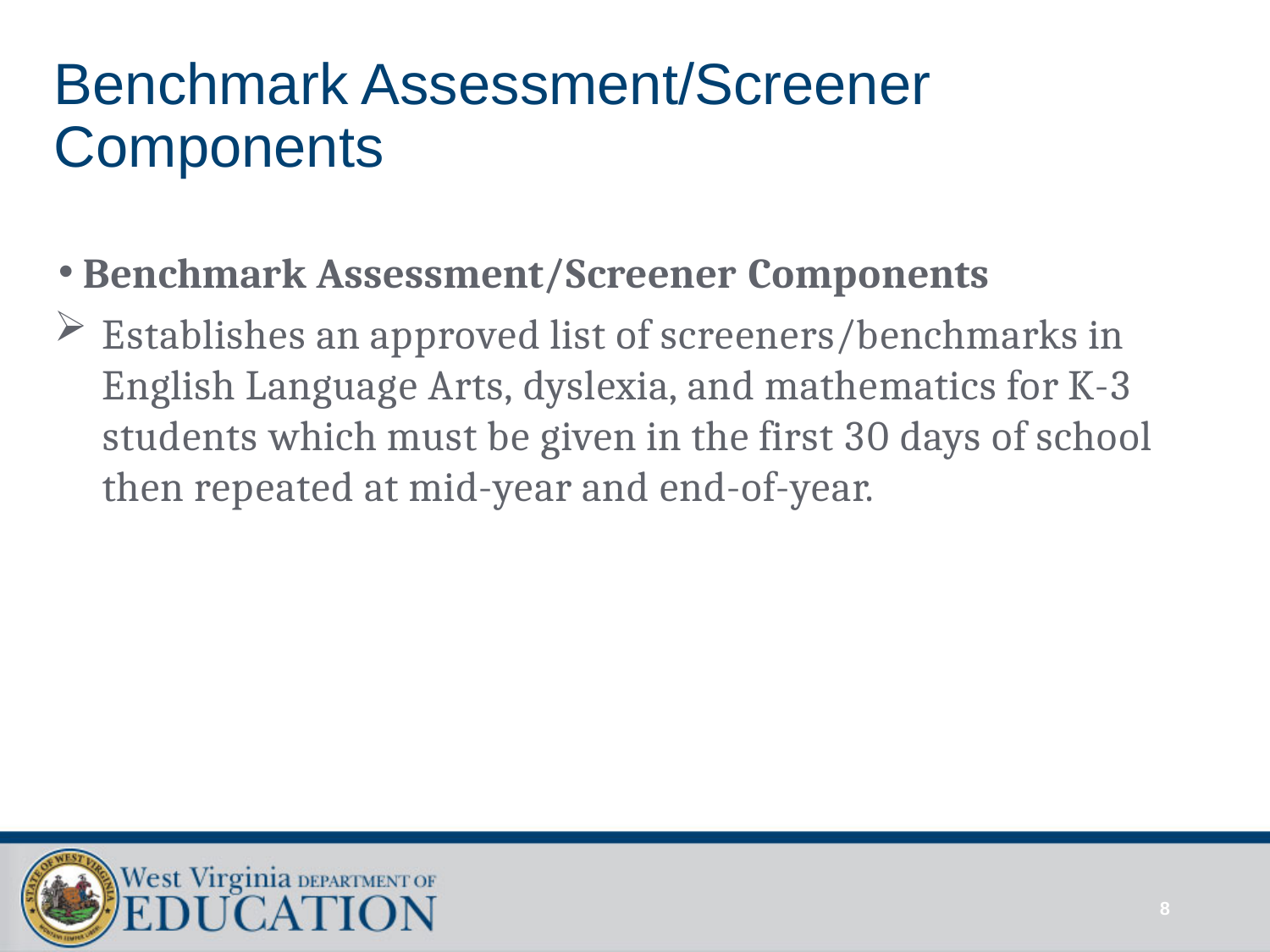

# Benchmark Assessment/Screener Components
Benchmark Assessment/Screener Components
Establishes an approved list of screeners/benchmarks in English Language Arts, dyslexia, and mathematics for K-3 students which must be given in the first 30 days of school then repeated at mid-year and end-of-year.

8